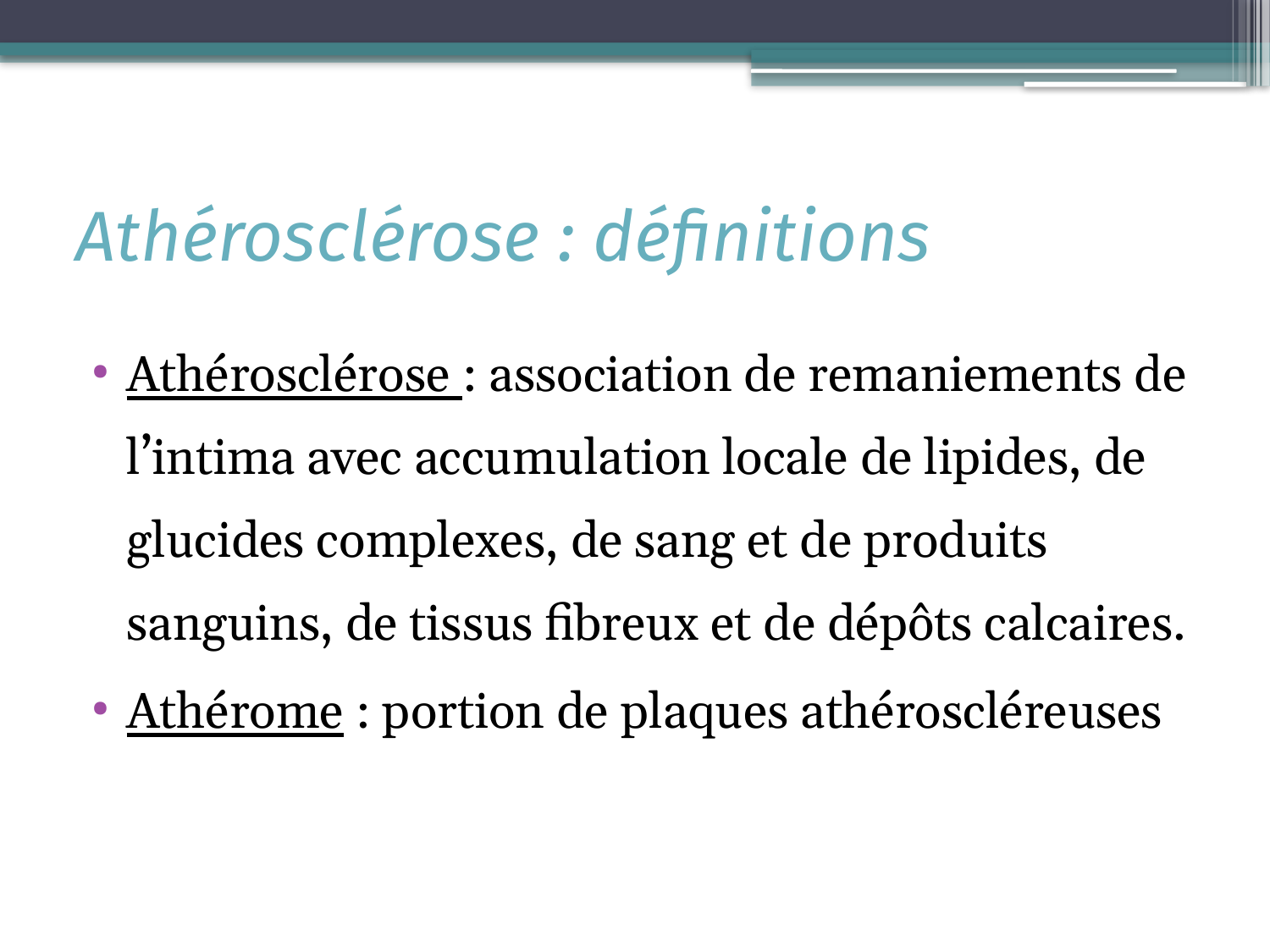

# Athérosclérose : définitions
Athérosclérose : association de remaniements de l’intima avec accumulation locale de lipides, de glucides complexes, de sang et de produits sanguins, de tissus fibreux et de dépôts calcaires.
Athérome : portion de plaques athéroscléreuses